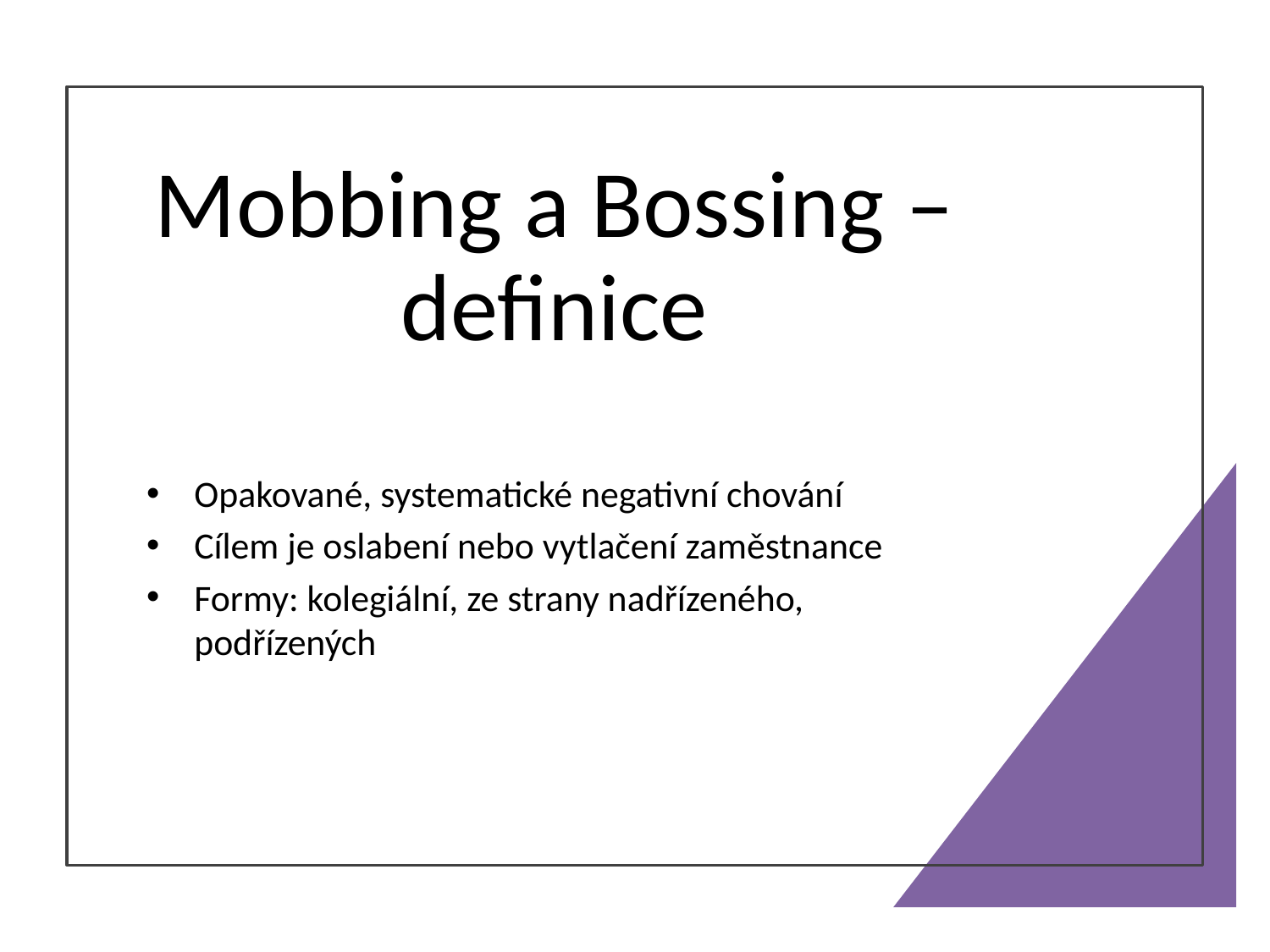

# Mobbing a Bossing – definice

Opakované, systematické negativní chování
Cílem je oslabení nebo vytlačení zaměstnance
Formy: kolegiální, ze strany nadřízeného, podřízených